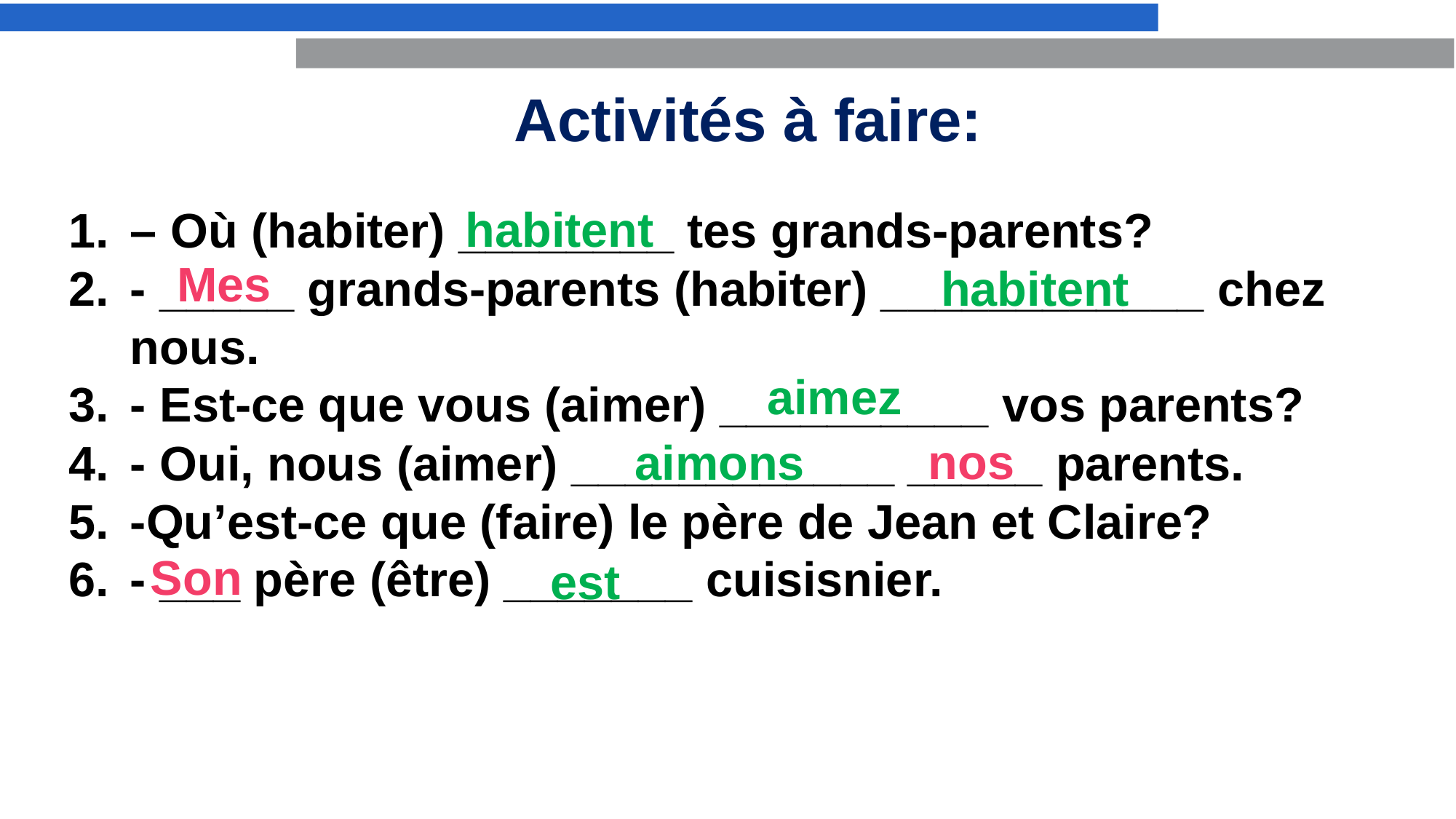

Activités à faire:
– Où (habiter) ________ tes grands-parents?
- _____ grands-parents (habiter) ____________ chez nous.
- Est-ce que vous (aimer) __________ vos parents?
- Oui, nous (aimer) ____________ _____ parents.
-Qu’est-ce que (faire) le père de Jean et Claire?
- ___ père (être) _______ cuisisnier.

habitent
Mes
habitent
aimez
nos
aimons
Son
est